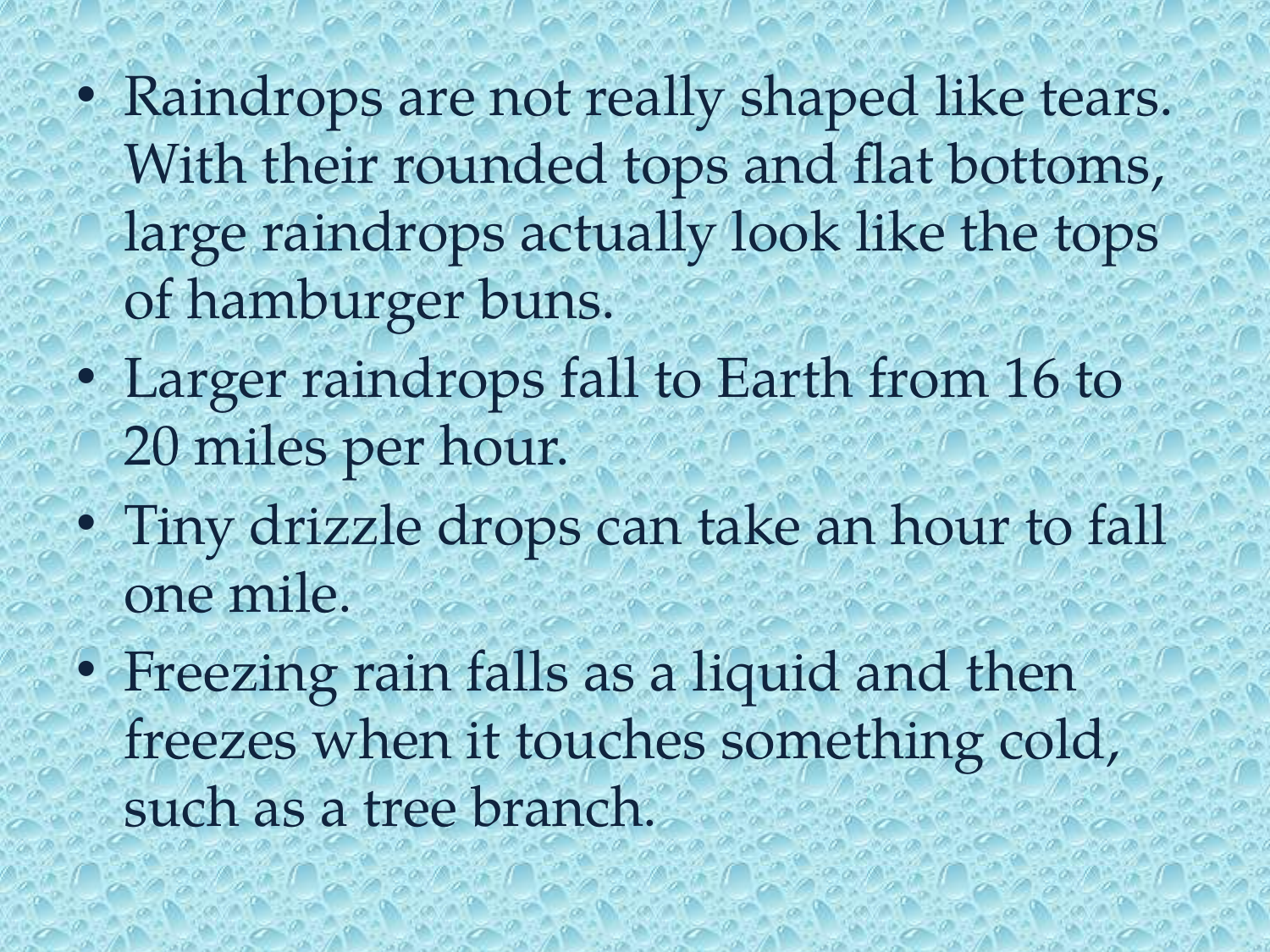

#
Raindrops are not really shaped like tears.  With their rounded tops and flat bottoms, large raindrops actually look like the tops of hamburger buns.
Larger raindrops fall to Earth from 16 to 20 miles per hour.
Tiny drizzle drops can take an hour to fall one mile.
Freezing rain falls as a liquid and then freezes when it touches something cold, such as a tree branch.